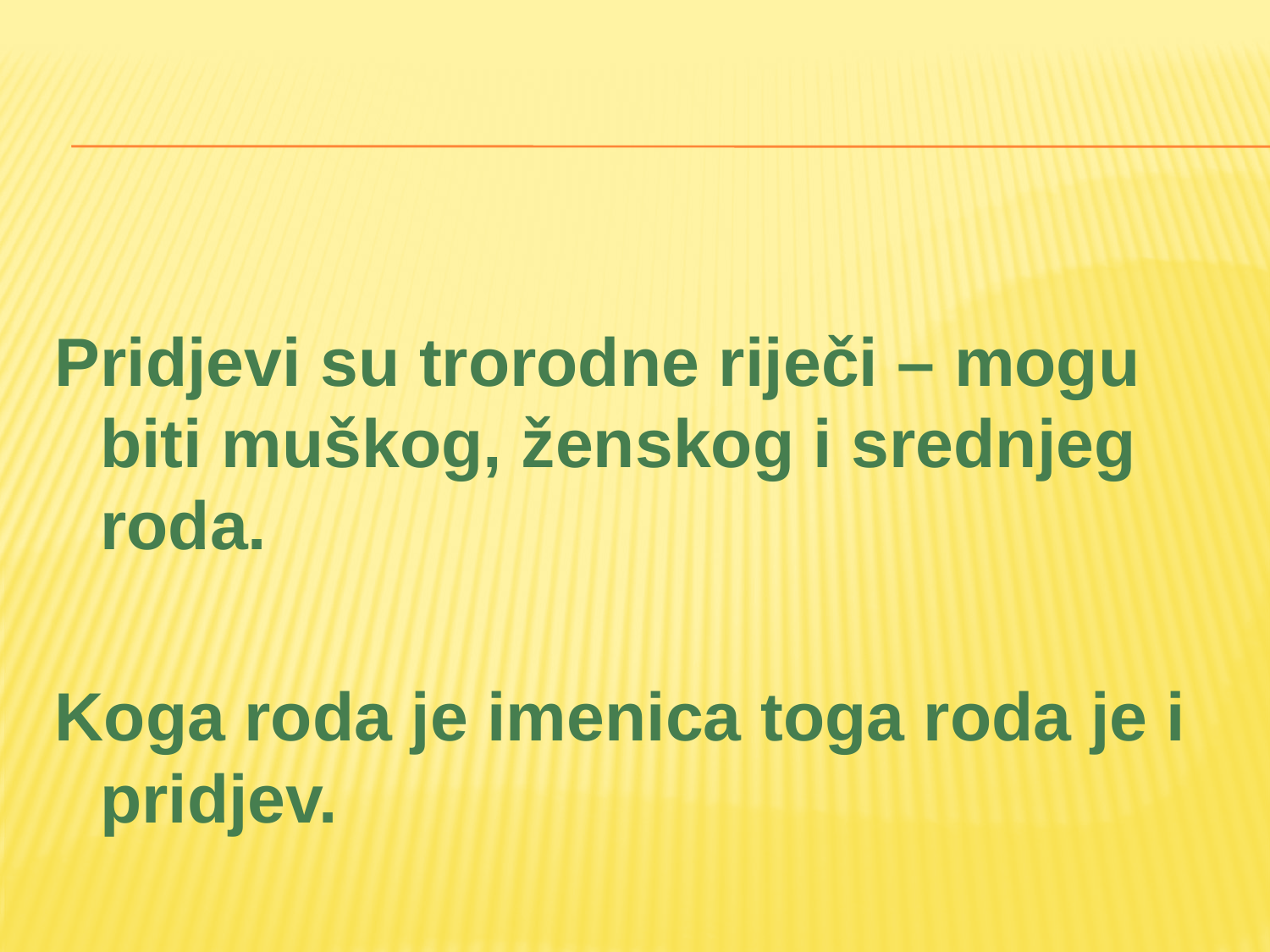

#

Pridjevi su trorodne riječi – mogu biti muškog, ženskog i srednjeg roda.

Koga roda je imenica toga roda je i pridjev.